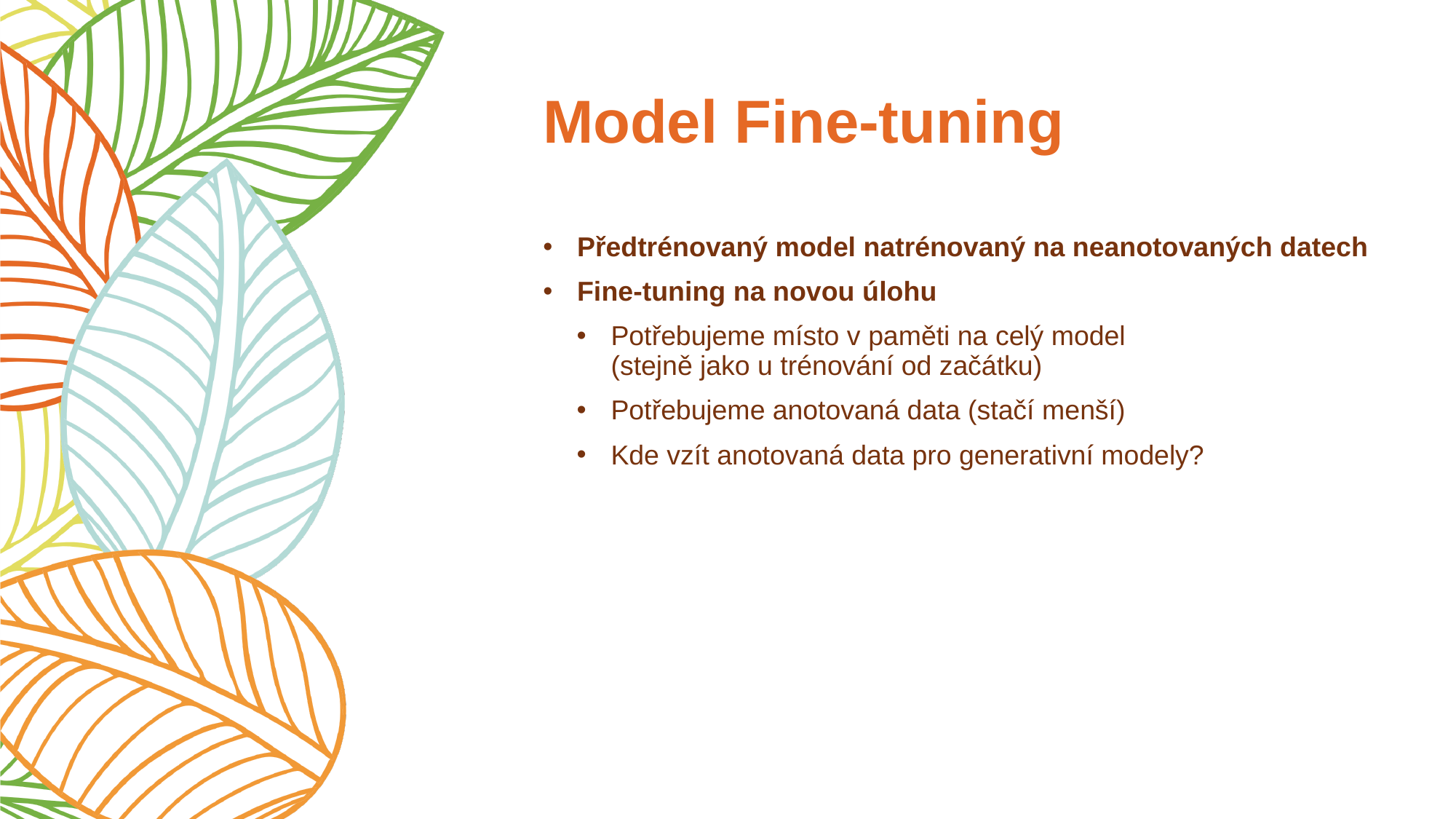

# Model Fine-tuning
Předtrénovaný model natrénovaný na neanotovaných datech
Fine-tuning na novou úlohu
Potřebujeme místo v paměti na celý model
(stejně jako u trénování od začátku)
Potřebujeme anotovaná data (stačí menší)
Kde vzít anotovaná data pro generativní modely?